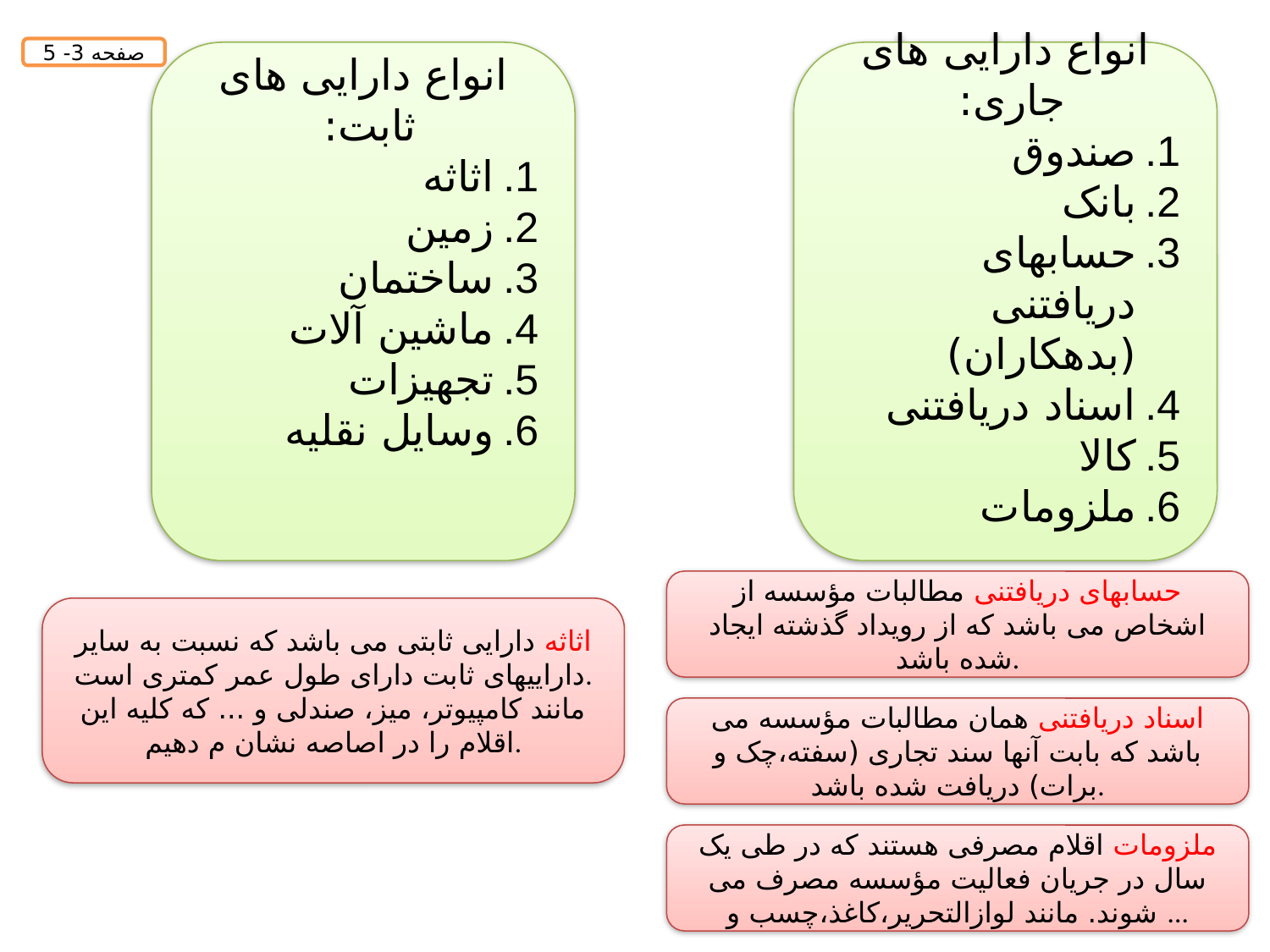

صفحه 3- 5
انواع دارایی های ثابت:
اثاثه
زمین
ساختمان
ماشین آلات
تجهیزات
وسایل نقلیه

انواع دارایی های جاری:
صندوق
بانک
حسابهای دریافتنی (بدهکاران)
اسناد دریافتنی
کالا
ملزومات

حسابهای دریافتنی مطالبات مؤسسه از اشخاص می باشد که از رویداد گذشته ایجاد شده باشد.
اثاثه دارایی ثابتی می باشد که نسبت به سایر داراییهای ثابت دارای طول عمر کمتری است.
مانند کامپیوتر، میز، صندلی و ... که کلیه این اقلام را در اصاصه نشان م دهیم.
اسناد دریافتنی همان مطالبات مؤسسه می باشد که بابت آنها سند تجاری (سفته،چک و برات) دریافت شده باشد.
ملزومات اقلام مصرفی هستند که در طی یک سال در جریان فعالیت مؤسسه مصرف می شوند. مانند لوازالتحریر،کاغذ،چسب و ...
12